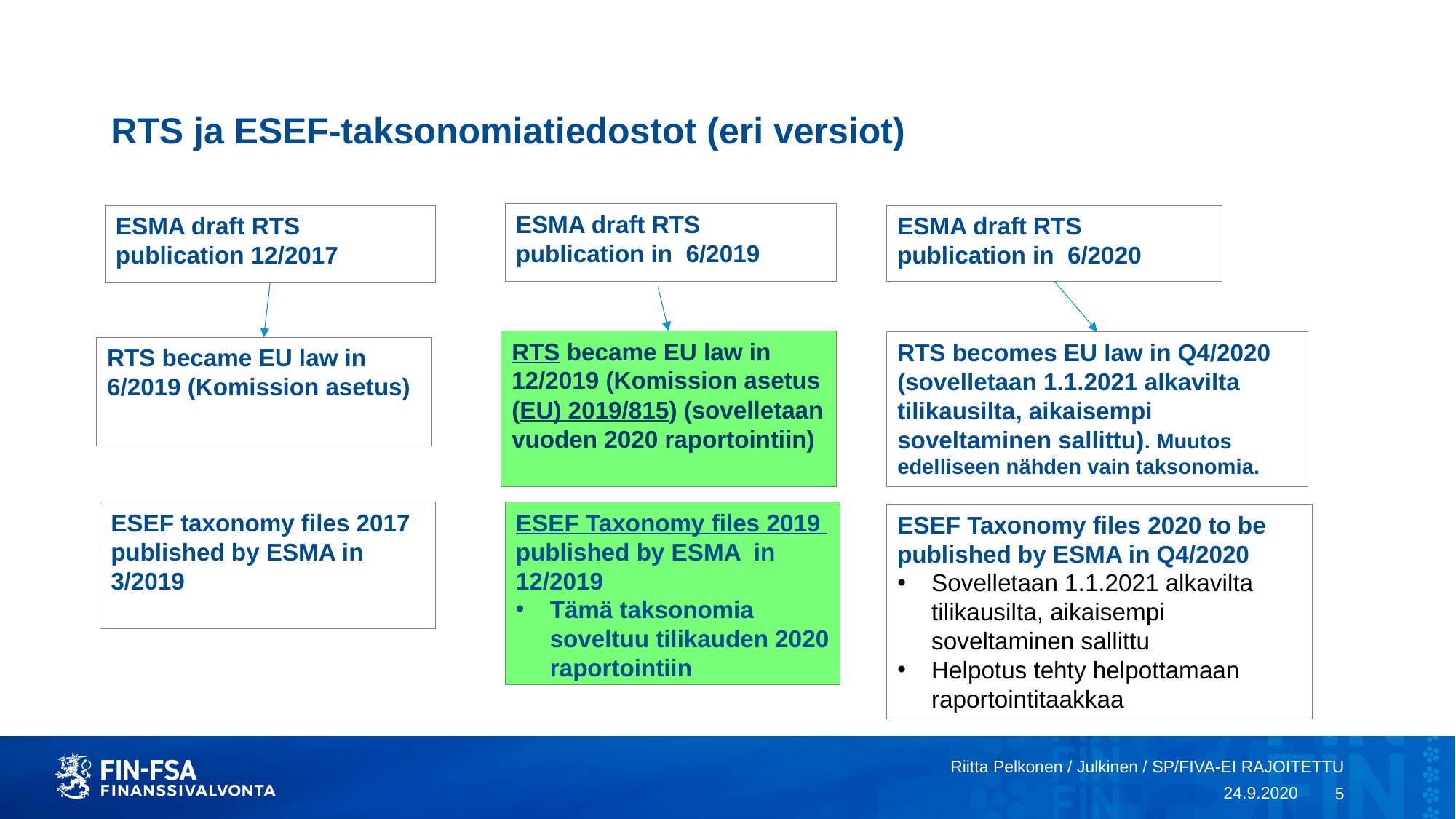

# RTS ja ESEF-taksonomiatiedostot (eri versiot)
ESMA draft RTS publication in  6/2019
ESMA draft RTS publication 12/2017
ESMA draft RTS publication in  6/2020
RTS became EU law in 12/2019 (Komission asetus (EU) 2019/815) (sovelletaan vuoden 2020 raportointiin)
RTS becomes EU law in Q4/2020 (sovelletaan 1.1.2021 alkavilta tilikausilta, aikaisempi soveltaminen sallittu). Muutos edelliseen nähden vain taksonomia.

RTS became EU law in 6/2019 (Komission asetus)
ESEF taxonomy files 2017 published by ESMA in 3/2019
ESEF Taxonomy files 2019 published by ESMA  in 12/2019
Tämä taksonomia soveltuu tilikauden 2020 raportointiin
ESEF Taxonomy files 2020 to be published by ESMA in Q4/2020
Sovelletaan 1.1.2021 alkavilta tilikausilta, aikaisempi soveltaminen sallittu
Helpotus tehty helpottamaan raportointitaakkaa

Riitta Pelkonen / Julkinen / SP/FIVA-EI RAJOITETTU
5
24.9.2020